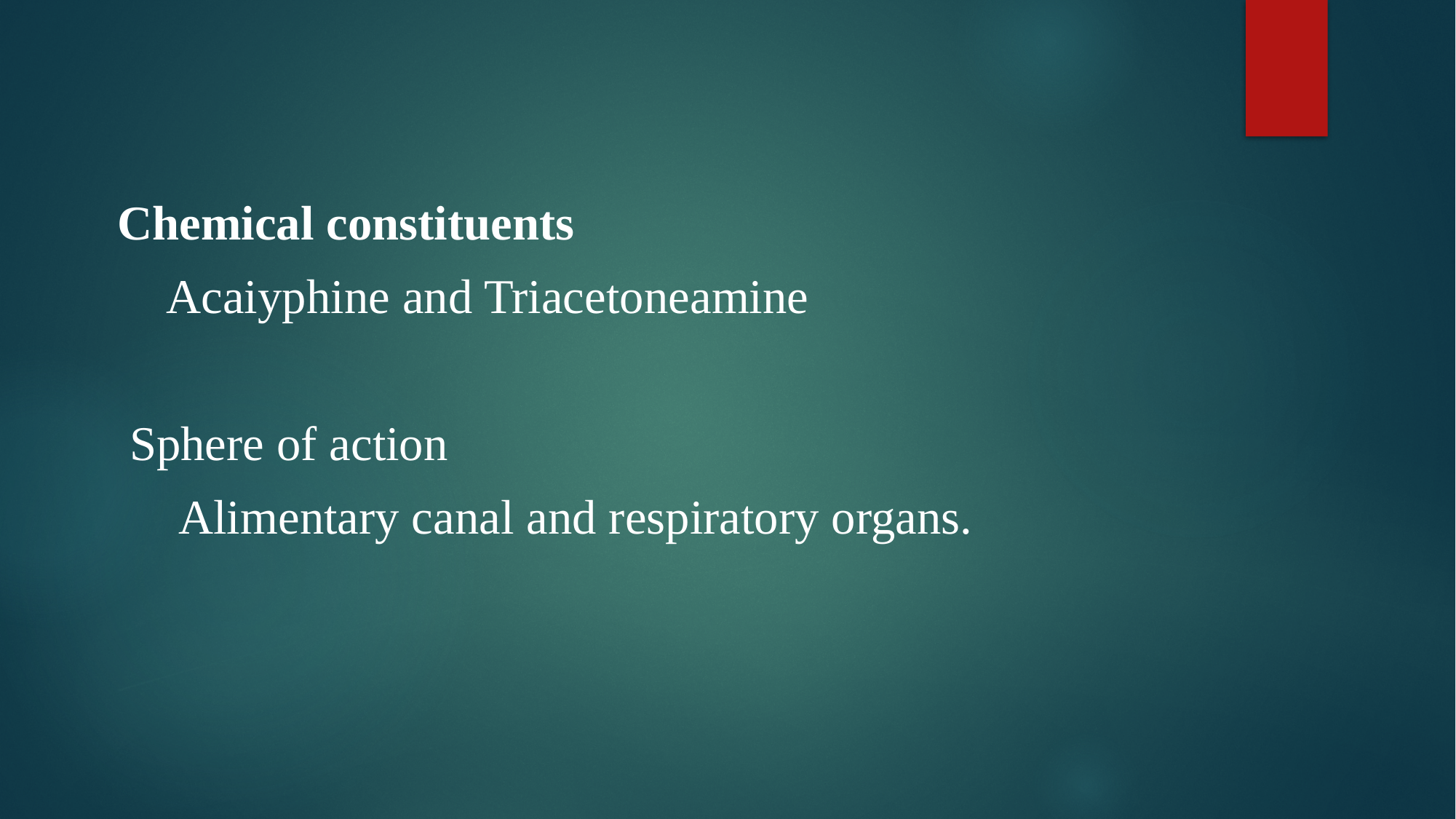

Chemical constituents
    Acaiyphine and Triacetoneamine

 Sphere of action
     Alimentary canal and respiratory organs.